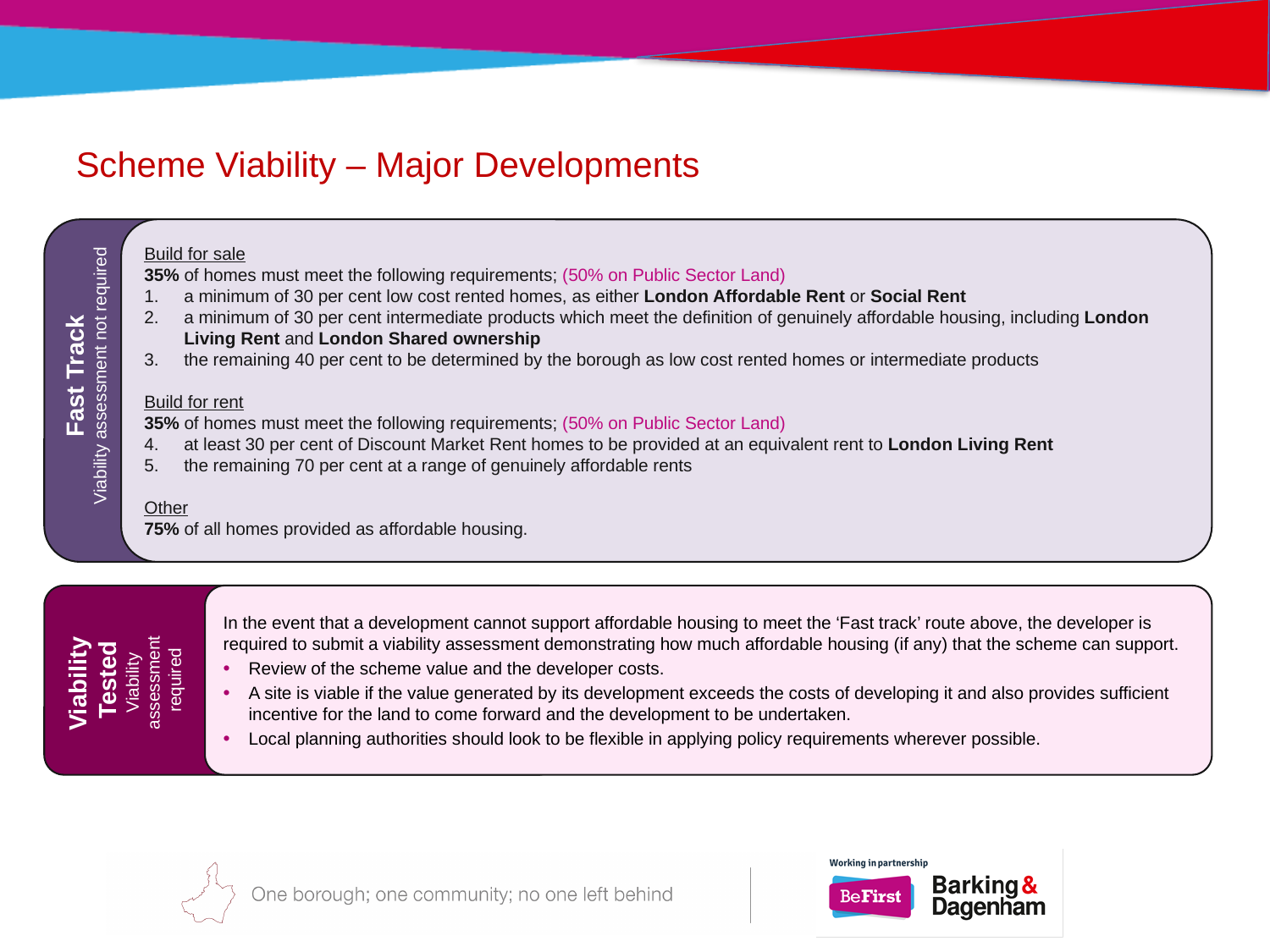

# Scheme Viability – Major Developments
Build for sale
35% of homes must meet the following requirements; (50% on Public Sector Land)
a minimum of 30 per cent low cost rented homes, as either London Affordable Rent or Social Rent
a minimum of 30 per cent intermediate products which meet the definition of genuinely affordable housing, including London Living Rent and London Shared ownership
the remaining 40 per cent to be determined by the borough as low cost rented homes or intermediate products

Build for rent
35% of homes must meet the following requirements; (50% on Public Sector Land)
at least 30 per cent of Discount Market Rent homes to be provided at an equivalent rent to London Living Rent
the remaining 70 per cent at a range of genuinely affordable rents

Other
75% of all homes provided as affordable housing.

Fast Track
Viability assessment not required
In the event that a development cannot support affordable housing to meet the ‘Fast track’ route above, the developer is required to submit a viability assessment demonstrating how much affordable housing (if any) that the scheme can support.
Review of the scheme value and the developer costs.
A site is viable if the value generated by its development exceeds the costs of developing it and also provides sufficient incentive for the land to come forward and the development to be undertaken.
Local planning authorities should look to be flexible in applying policy requirements wherever possible.

Viability
Tested
Viability
assessment
required